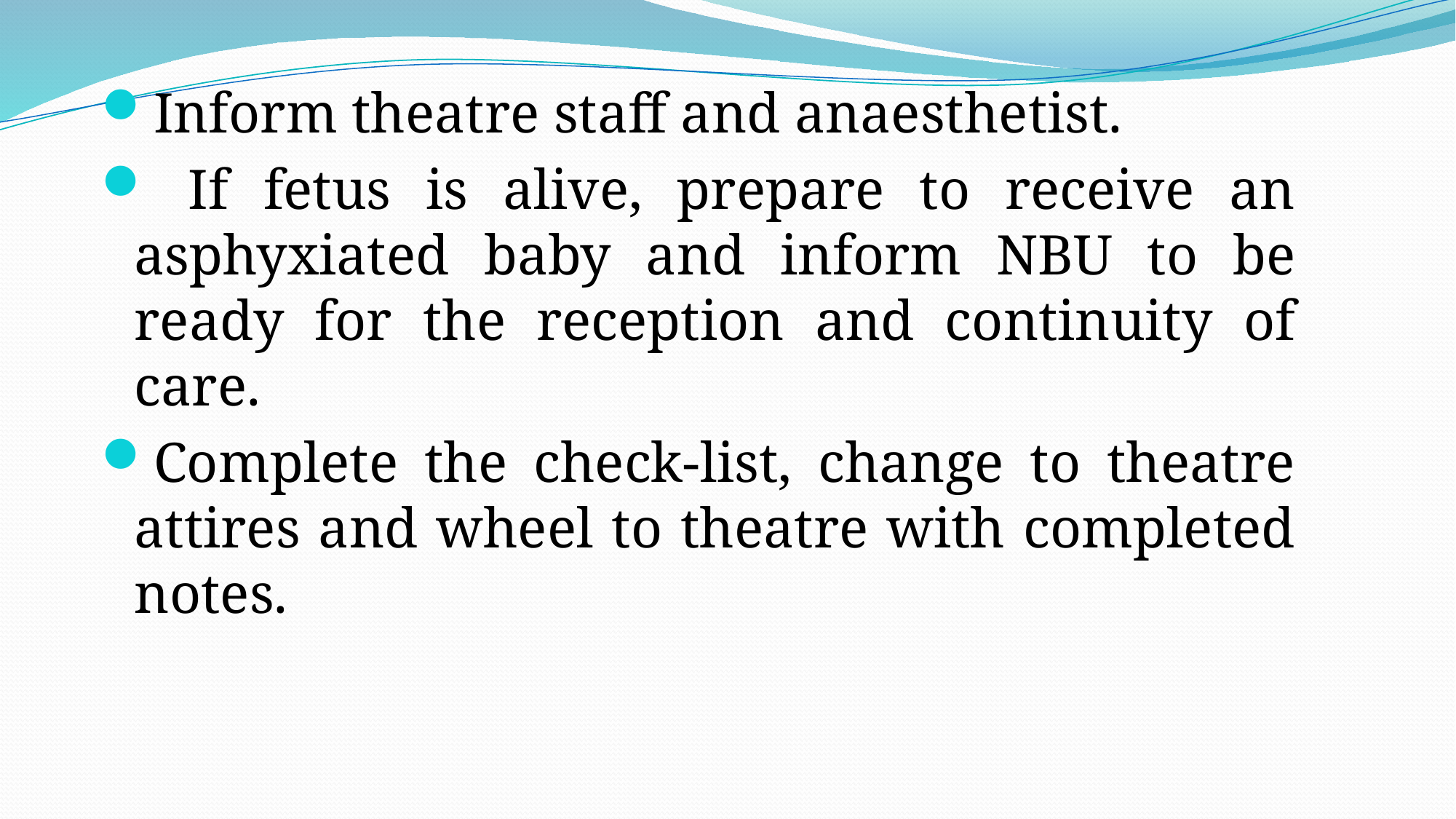

Inform theatre staff and anaesthetist.
 If fetus is alive, prepare to receive an asphyxiated baby and inform NBU to be ready for the reception and continuity of care.
Complete the check-list, change to theatre attires and wheel to theatre with completed notes.